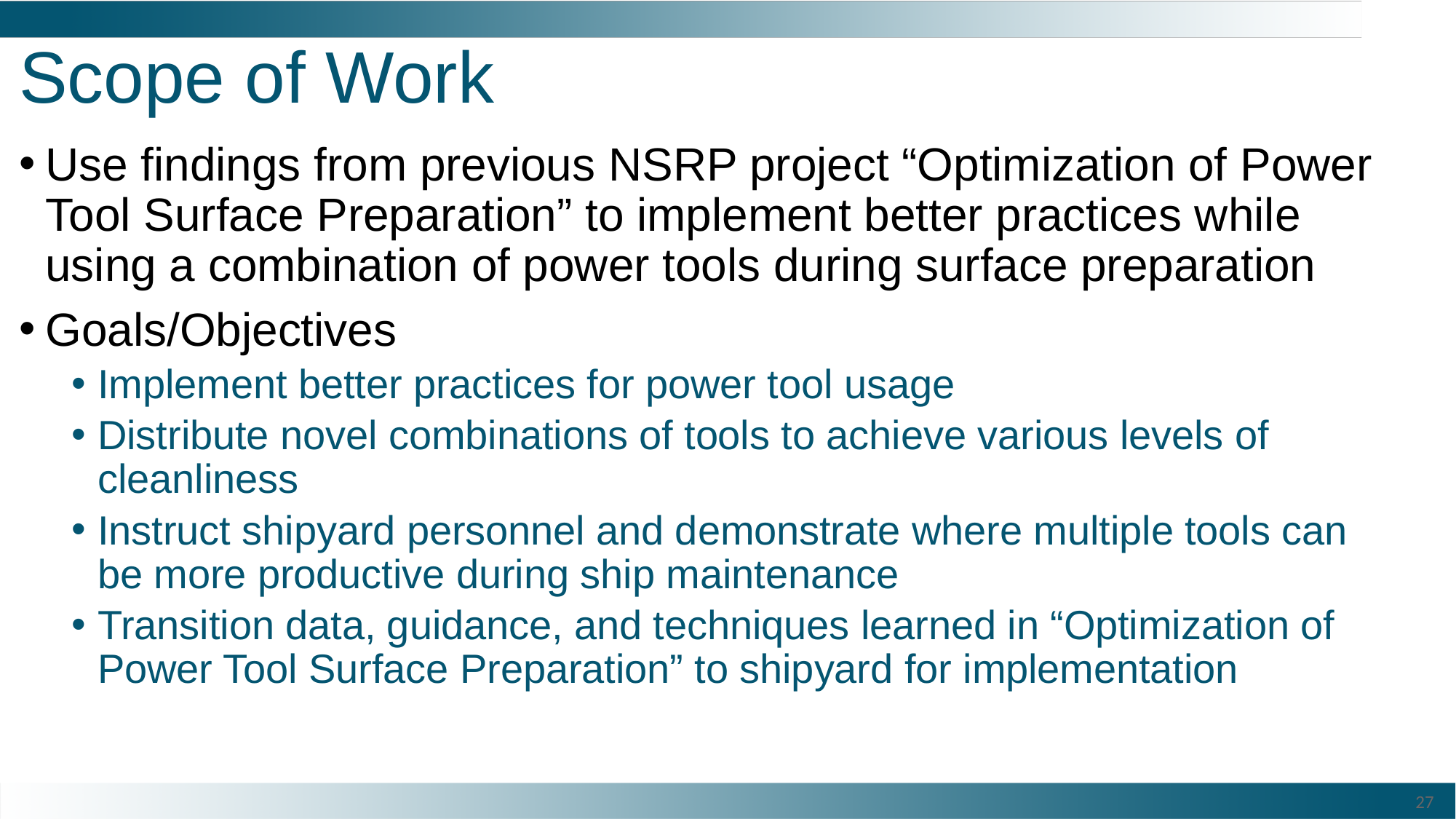

# Scope of Work
Use findings from previous NSRP project “Optimization of Power Tool Surface Preparation” to implement better practices while using a combination of power tools during surface preparation
Goals/Objectives
Implement better practices for power tool usage
Distribute novel combinations of tools to achieve various levels of cleanliness
Instruct shipyard personnel and demonstrate where multiple tools can be more productive during ship maintenance
Transition data, guidance, and techniques learned in “Optimization of Power Tool Surface Preparation” to shipyard for implementation
27